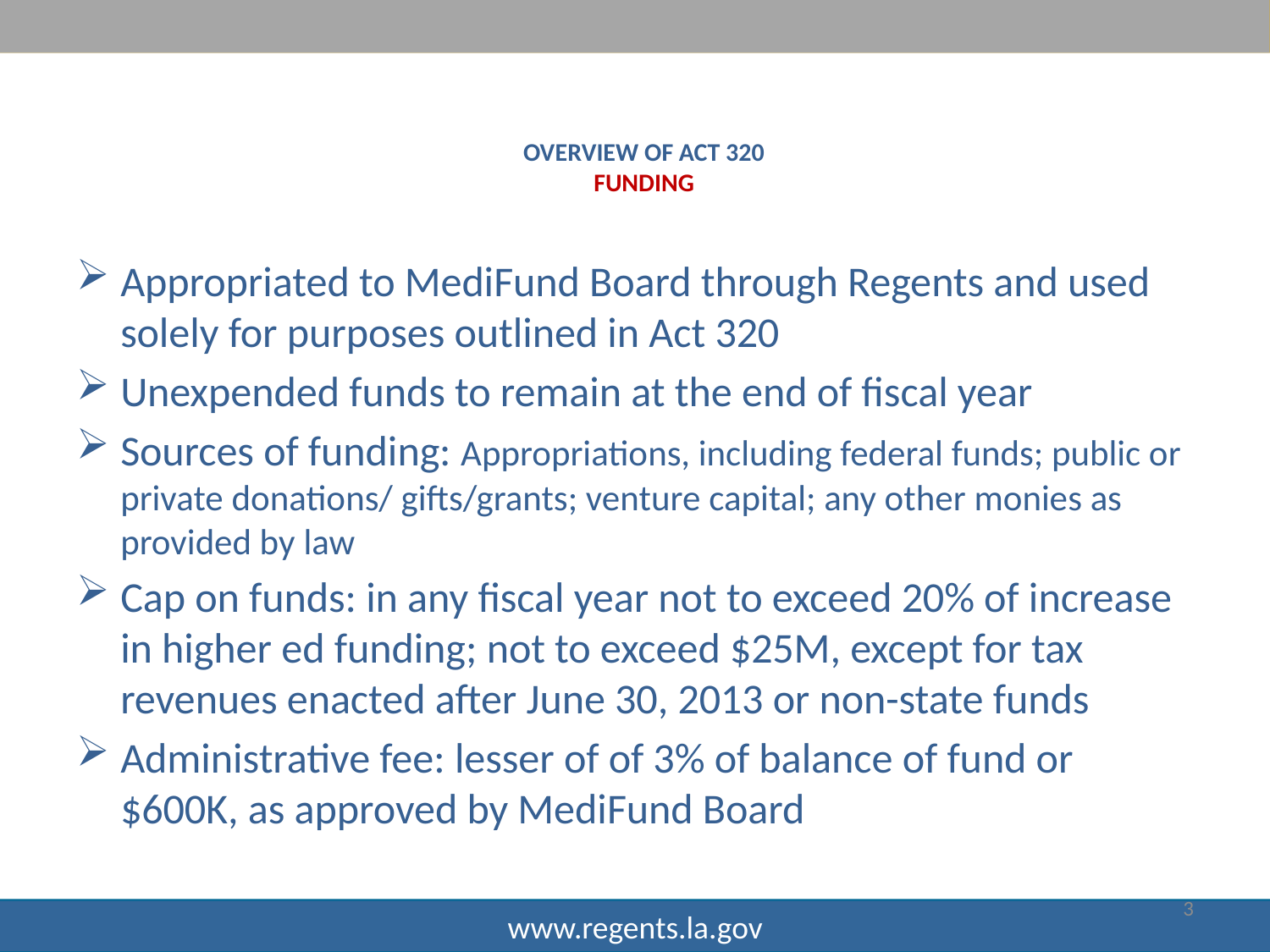

# Overview of act 320 funding
Appropriated to MediFund Board through Regents and used solely for purposes outlined in Act 320
Unexpended funds to remain at the end of fiscal year
Sources of funding: Appropriations, including federal funds; public or private donations/ gifts/grants; venture capital; any other monies as provided by law
Cap on funds: in any fiscal year not to exceed 20% of increase in higher ed funding; not to exceed $25M, except for tax revenues enacted after June 30, 2013 or non-state funds
Administrative fee: lesser of of 3% of balance of fund or $600K, as approved by MediFund Board

3